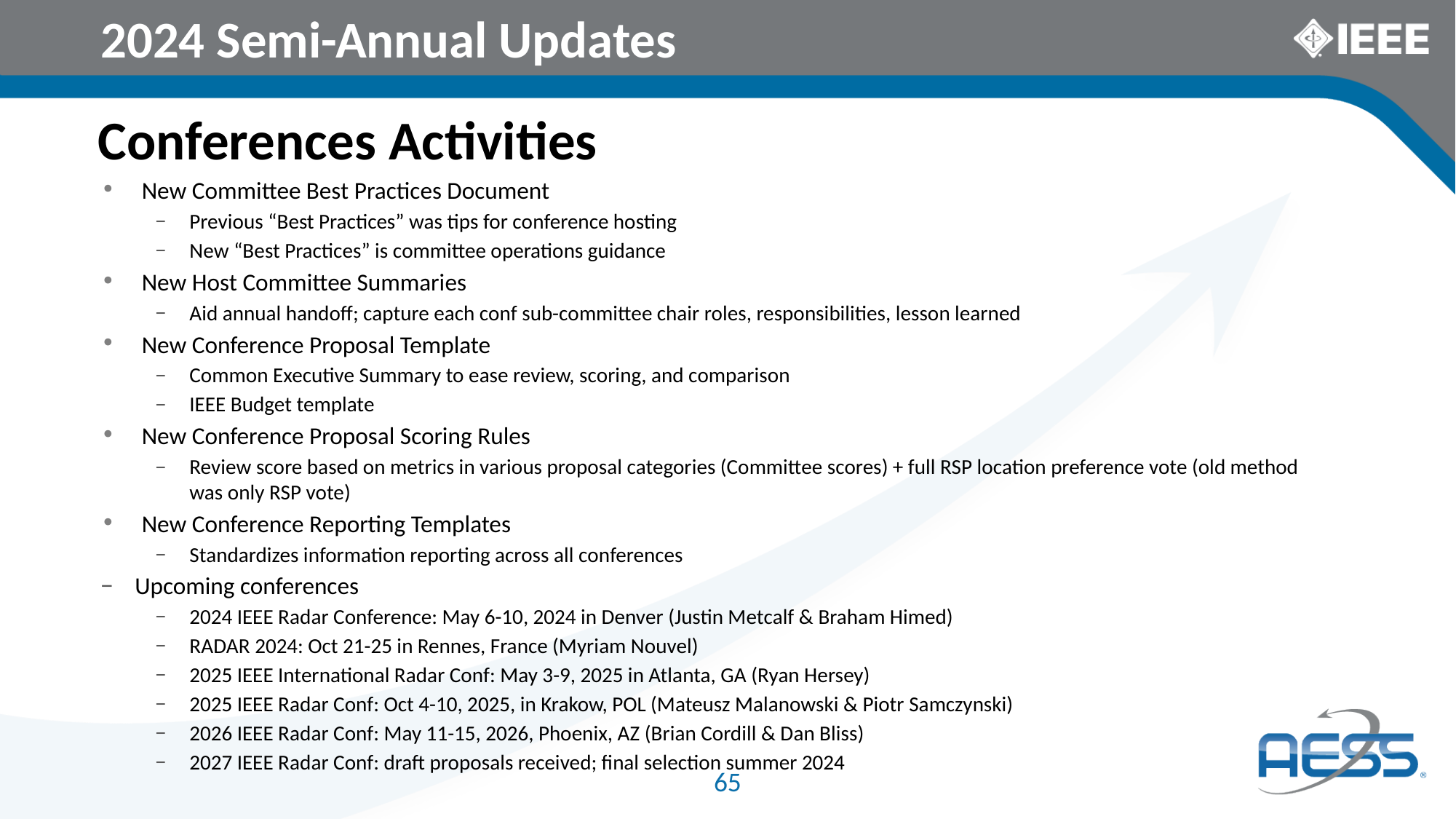

2024 Semi-Annual Updates
Conferences Activities
New Committee Best Practices Document
Previous “Best Practices” was tips for conference hosting
New “Best Practices” is committee operations guidance
New Host Committee Summaries
Aid annual handoff; capture each conf sub-committee chair roles, responsibilities, lesson learned
New Conference Proposal Template
Common Executive Summary to ease review, scoring, and comparison
IEEE Budget template
New Conference Proposal Scoring Rules
Review score based on metrics in various proposal categories (Committee scores) + full RSP location preference vote (old method was only RSP vote)
New Conference Reporting Templates
Standardizes information reporting across all conferences
Upcoming conferences
2024 IEEE Radar Conference: May 6-10, 2024 in Denver (Justin Metcalf & Braham Himed)
RADAR 2024: Oct 21-25 in Rennes, France (Myriam Nouvel)
2025 IEEE International Radar Conf: May 3-9, 2025 in Atlanta, GA (Ryan Hersey)
2025 IEEE Radar Conf: Oct 4-10, 2025, in Krakow, POL (Mateusz Malanowski & Piotr Samczynski)
2026 IEEE Radar Conf: May 11-15, 2026, Phoenix, AZ (Brian Cordill & Dan Bliss)
2027 IEEE Radar Conf: draft proposals received; final selection summer 2024

65